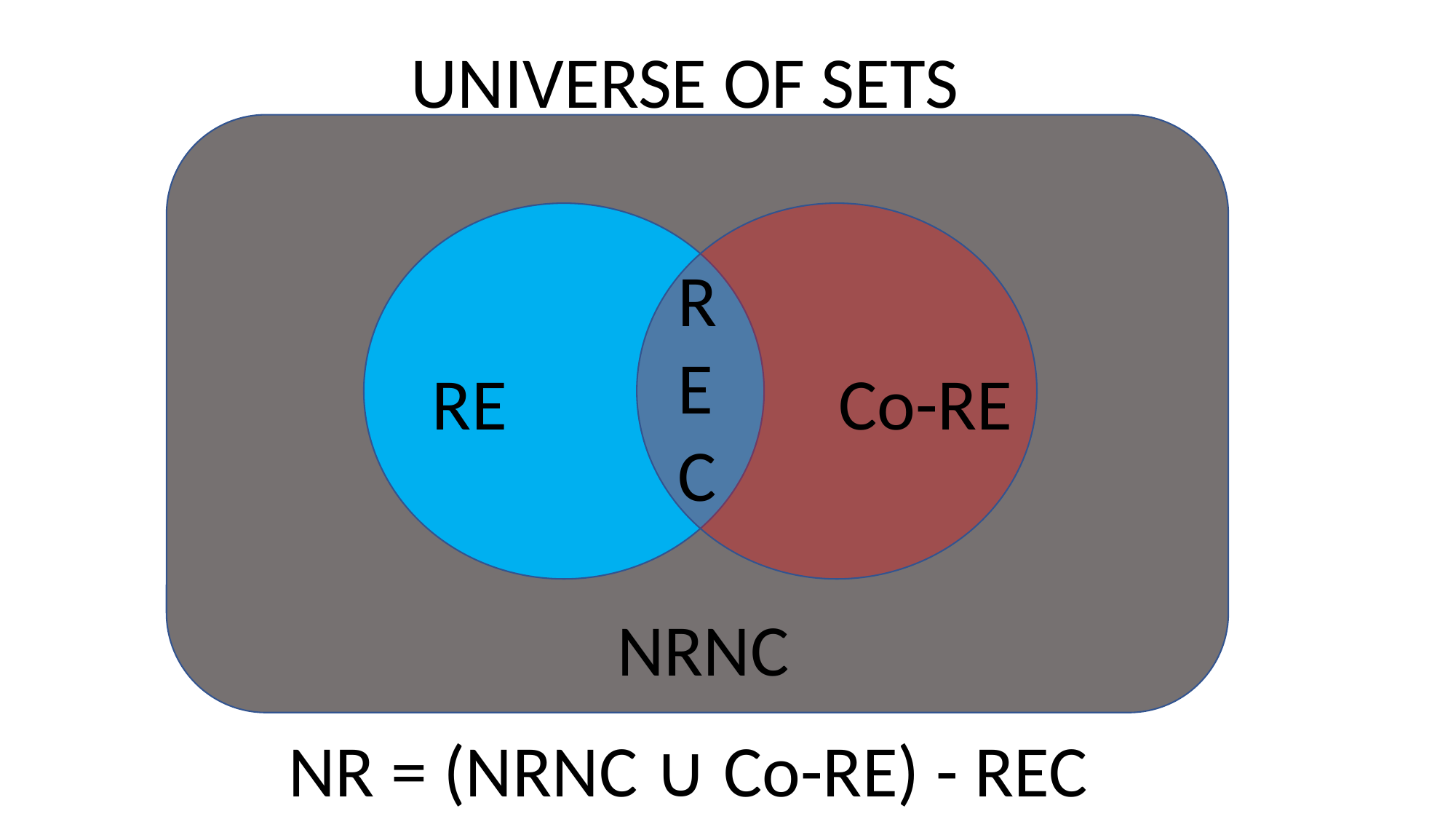

UNIVERSE OF SETS

REC
RE
Co-RE
NRNC
NR = (NRNC ∪ Co-RE) - REC